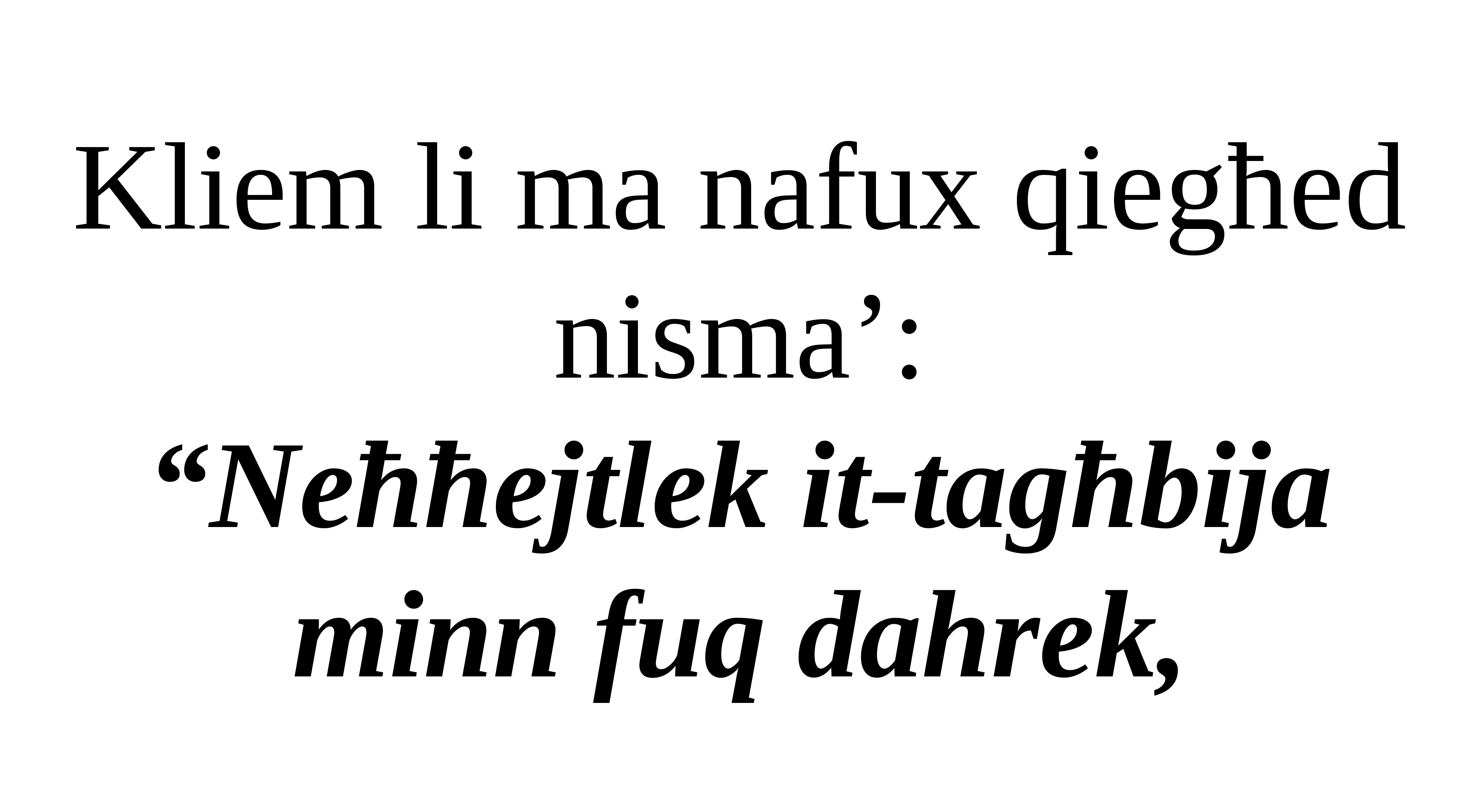

Kliem li ma nafux qiegħed nisma’:
“Neħħejtlek it-tagħbija minn fuq dahrek,